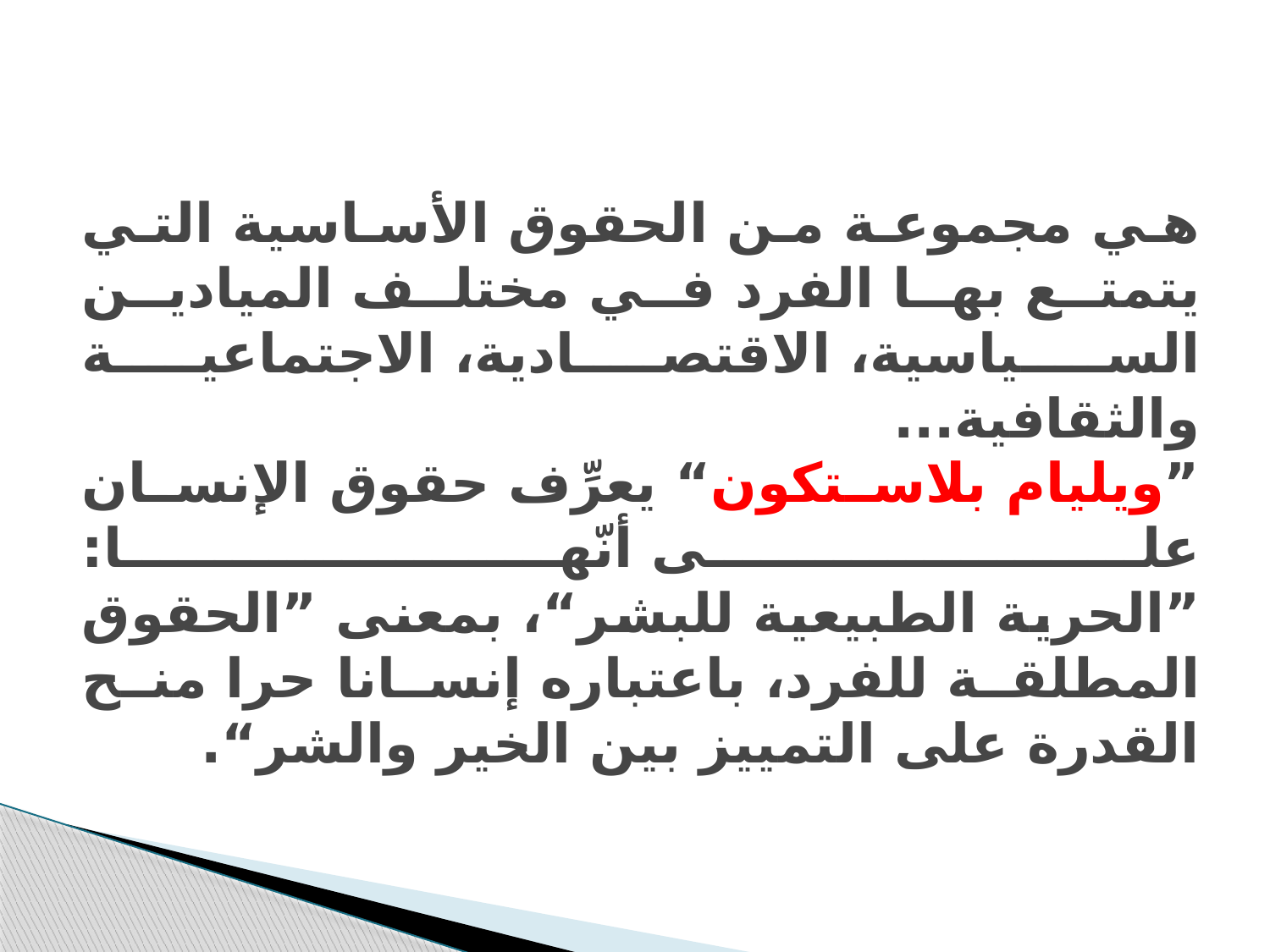

# هي مجموعة من الحقوق الأساسية التي يتمتع بها الفرد في مختلف الميادين السياسية، الاقتصادية، الاجتماعية والثقافية... ”ويليام بلاستكون“ يعرِّف حقوق الإنسان على أنّها: ”الحرية الطبيعية للبشر“، بمعنى ”الحقوق المطلقة للفرد، باعتباره إنسانا حرا منح القدرة على التمييز بين الخير والشر“.